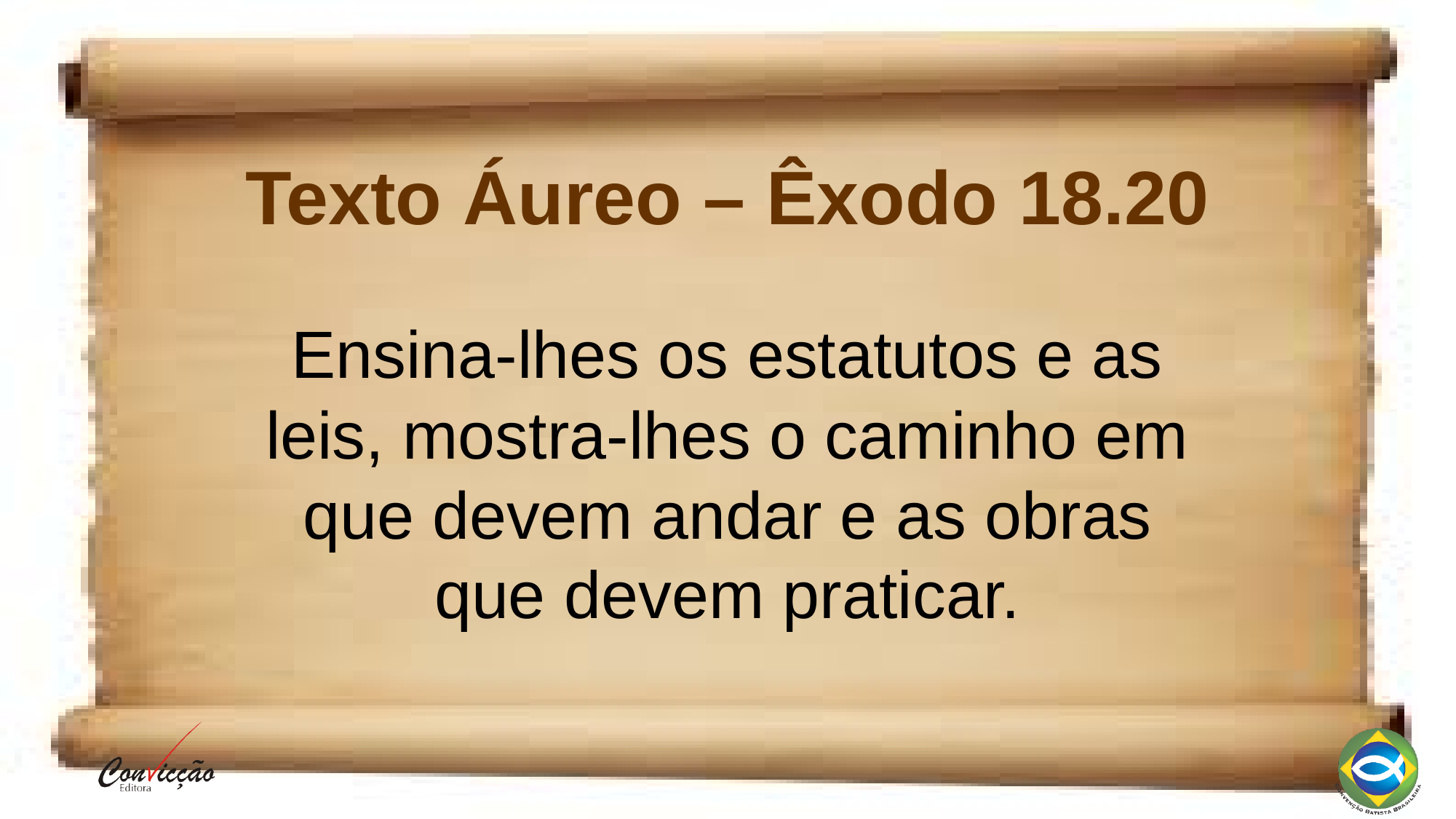

Texto Áureo – Êxodo 18.20
Ensina-lhes os estatutos e as leis, mostra-lhes o caminho em que devem andar e as obras que devem praticar.